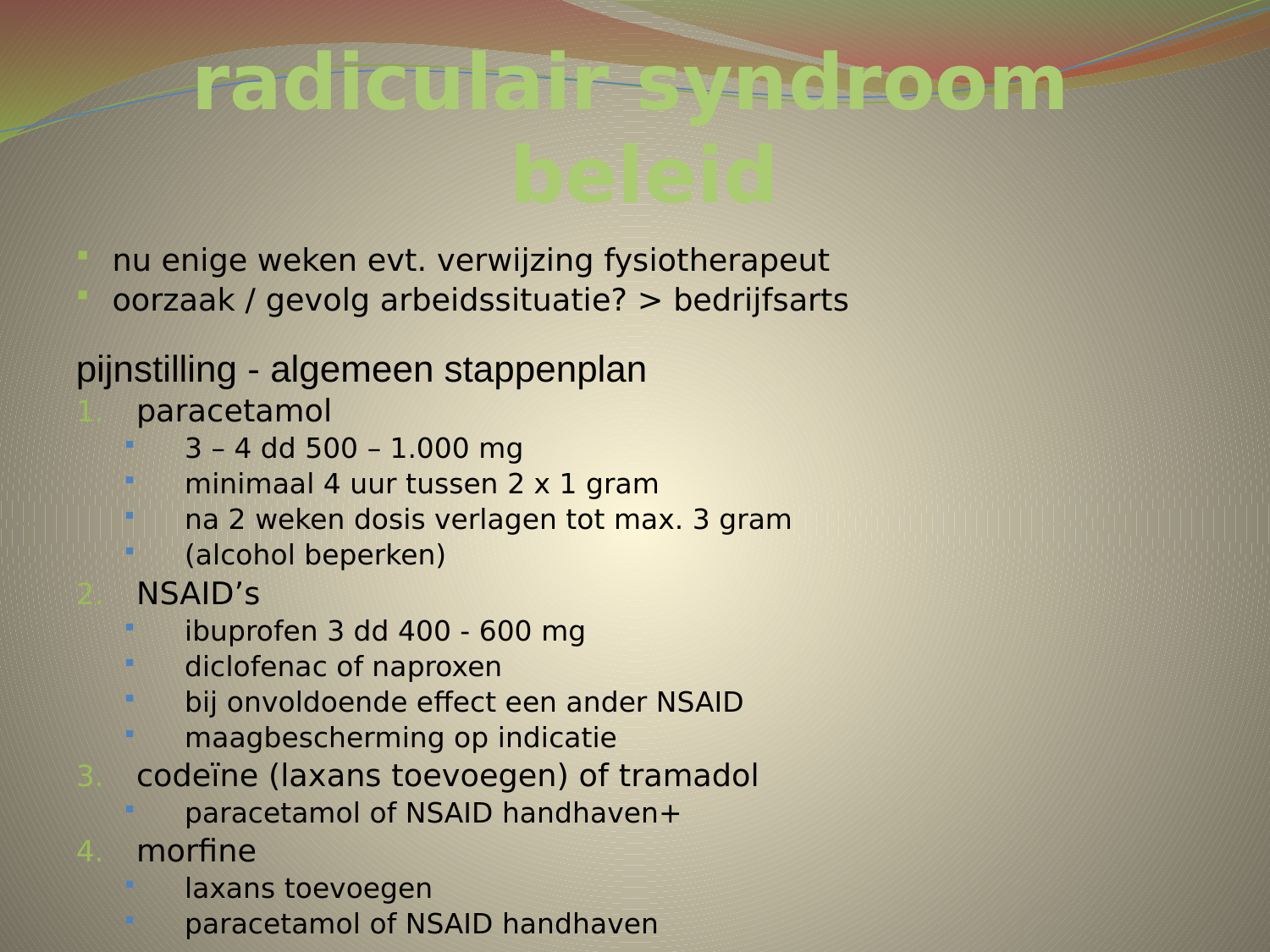

# radiculair syndroom beleid
nu enige weken evt. verwijzing fysiotherapeut
oorzaak / gevolg arbeidssituatie? > bedrijfsarts

pijnstilling - algemeen stappenplan
paracetamol
3 – 4 dd 500 – 1.000 mg
minimaal 4 uur tussen 2 x 1 gram
na 2 weken dosis verlagen tot max. 3 gram
(alcohol beperken)
NSAID’s
ibuprofen 3 dd 400 - 600 mg
diclofenac of naproxen
bij onvoldoende effect een ander NSAID
maagbescherming op indicatie
codeïne (laxans toevoegen) of tramadol
paracetamol of NSAID handhaven+
morfine
laxans toevoegen
paracetamol of NSAID handhaven